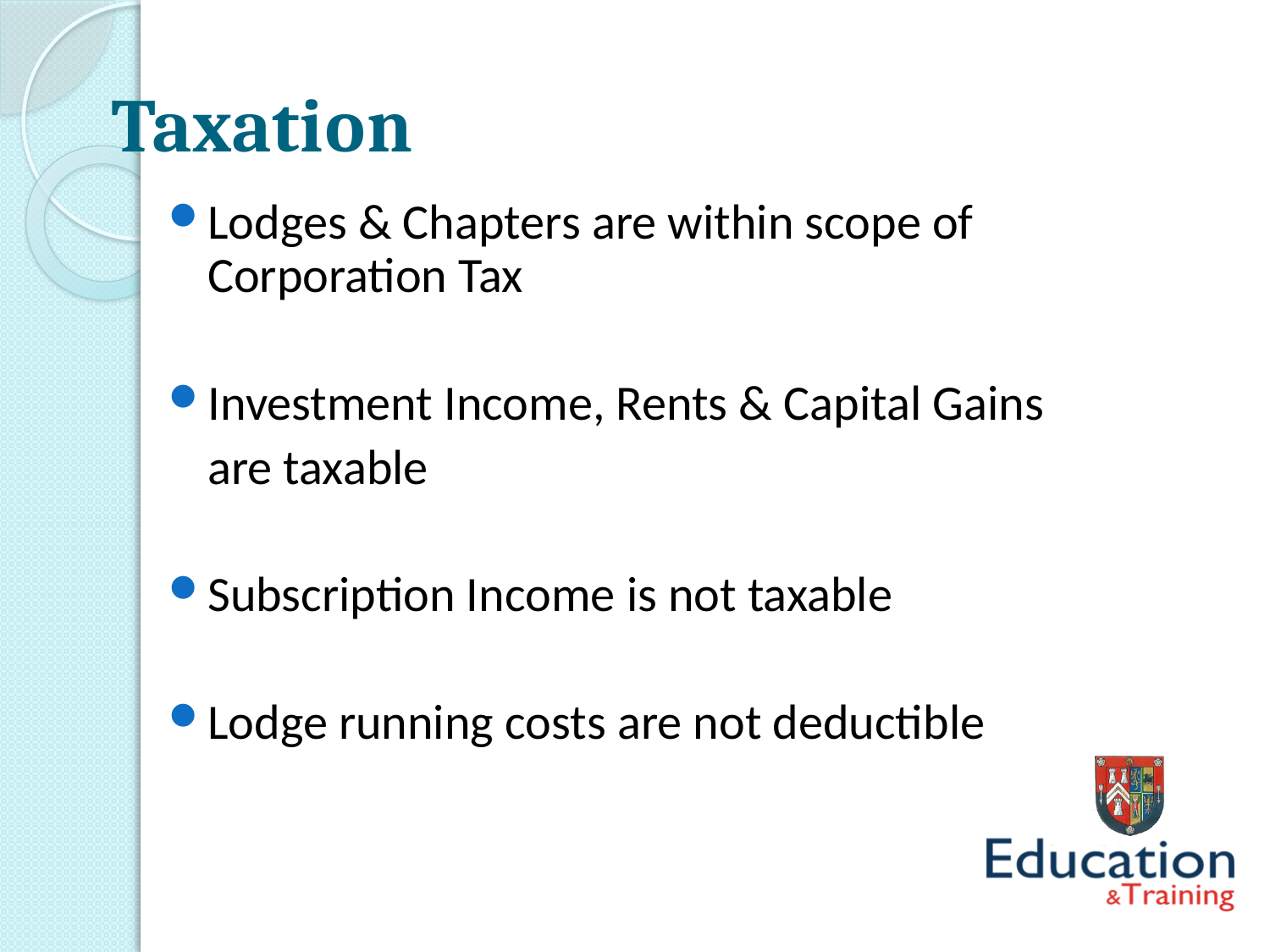

# Taxation
Lodges & Chapters are within scope of Corporation Tax

Investment Income, Rents & Capital Gains
	are taxable

Subscription Income is not taxable

Lodge running costs are not deductible